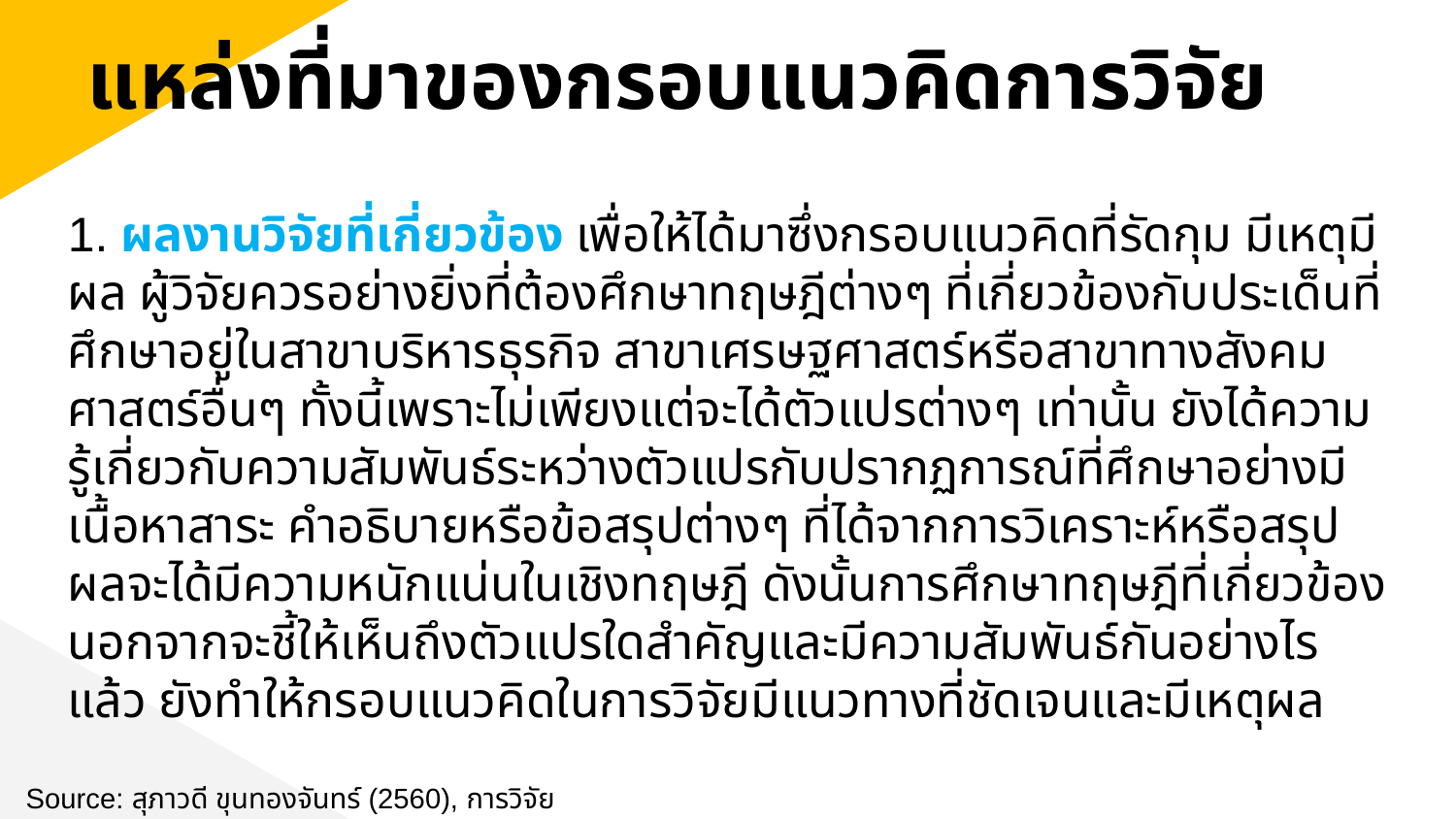

แหล่งที่มาของกรอบแนวคิดการวิจัย
1. ผลงานวิจัยที่เกี่ยวข้อง เพื่อให้ได้มาซึ่งกรอบแนวคิดที่รัดกุม มีเหตุมีผล ผู้วิจัยควรอย่างยิ่งที่ต้องศึกษาทฤษฎีต่างๆ ที่เกี่ยวข้องกับประเด็นที่ศึกษาอยู่ในสาขาบริหารธุรกิจ สาขาเศรษฐศาสตร์หรือสาขาทางสังคมศาสตร์อื่นๆ ทั้งนี้เพราะไม่เพียงแต่จะได้ตัวแปรต่างๆ เท่านั้น ยังได้ความรู้เกี่ยวกับความสัมพันธ์ระหว่างตัวแปรกับปรากฏการณ์ที่ศึกษาอย่างมีเนื้อหาสาระ คำอธิบายหรือข้อสรุปต่างๆ ที่ได้จากการวิเคราะห์หรือสรุปผลจะได้มีความหนักแน่นในเชิงทฤษฎี ดังนั้นการศึกษาทฤษฎีที่เกี่ยวข้องนอกจากจะชี้ให้เห็นถึงตัวแปรใดสำคัญและมีความสัมพันธ์กันอย่างไรแล้ว ยังทำให้กรอบแนวคิดในการวิจัยมีแนวทางที่ชัดเจนและมีเหตุผล
Source: สุภาวดี ขุนทองจันทร์ (2560), การวิจัยธุรกิจ